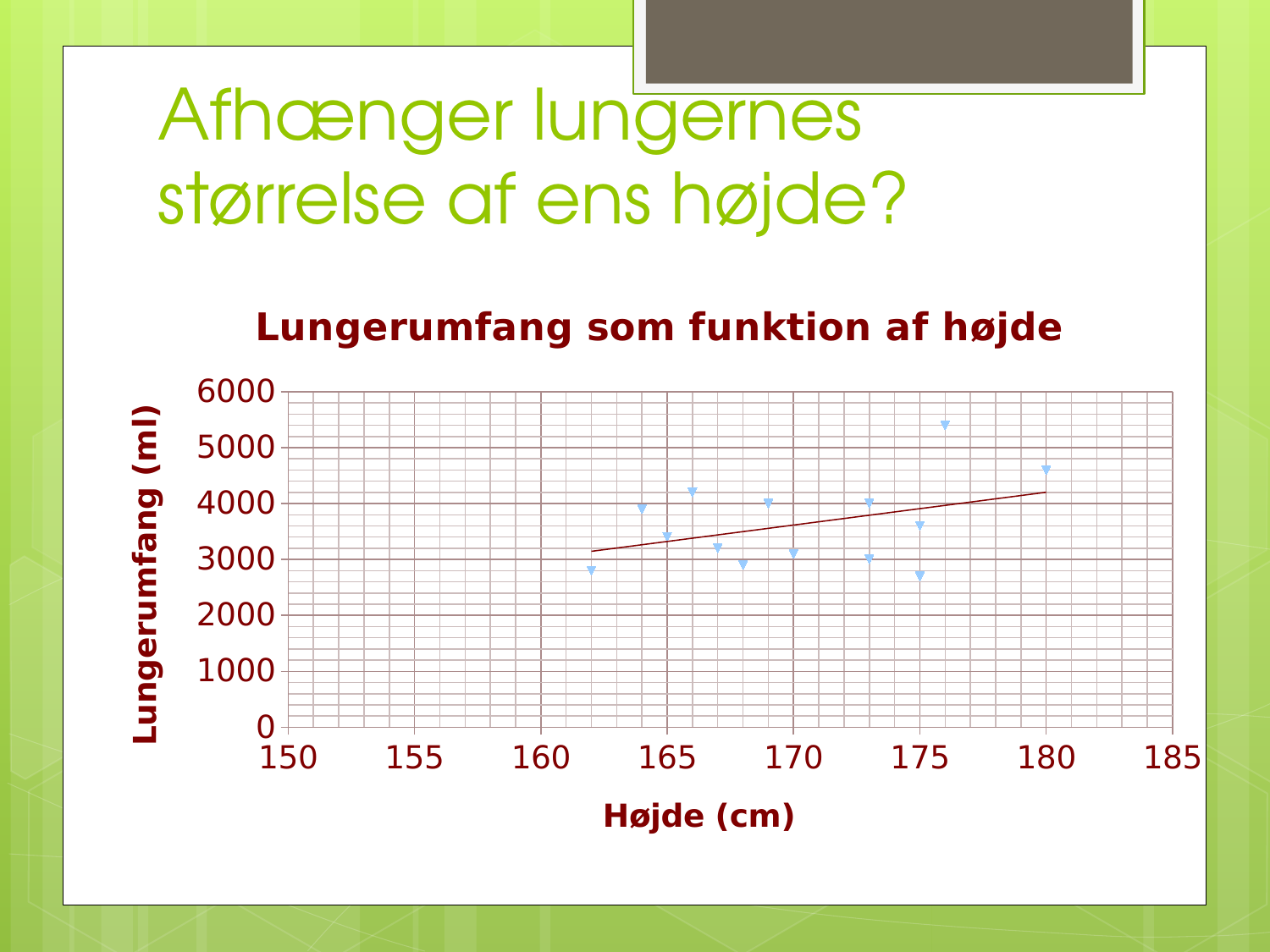

# Afhænger lungernes størrelse af ens højde?

### Chart: Lungerumfang som funktion af højde

| Category |  |  |
|---|---|---|